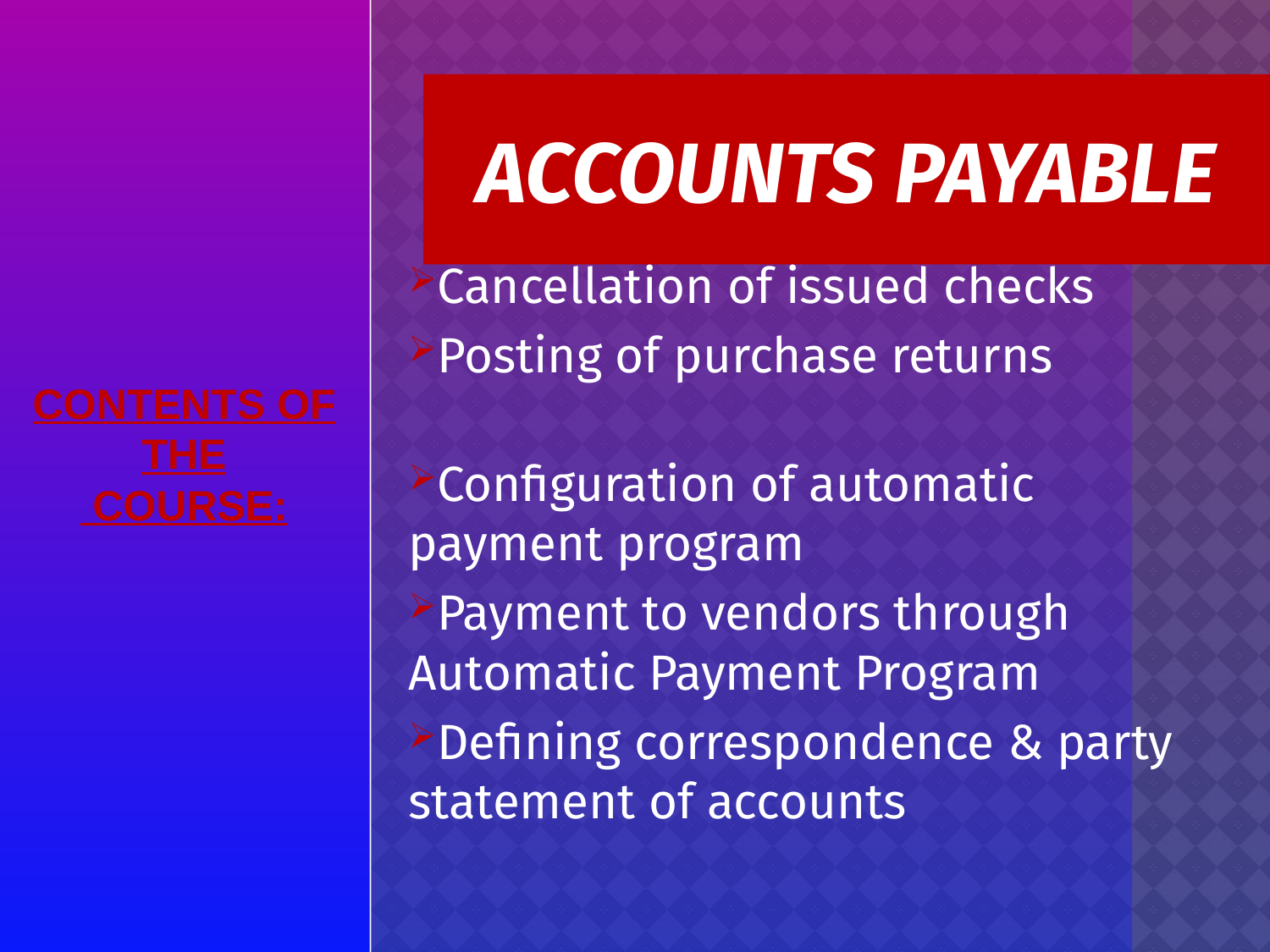

# ACCOUNTS PAYABLE
Cancellation of issued checks
Posting of purchase returns
Configuration of automatic payment program
Payment to vendors through Automatic Payment Program
Defining correspondence & party statement of accounts

CONTENTS OF THE
 COURSE: